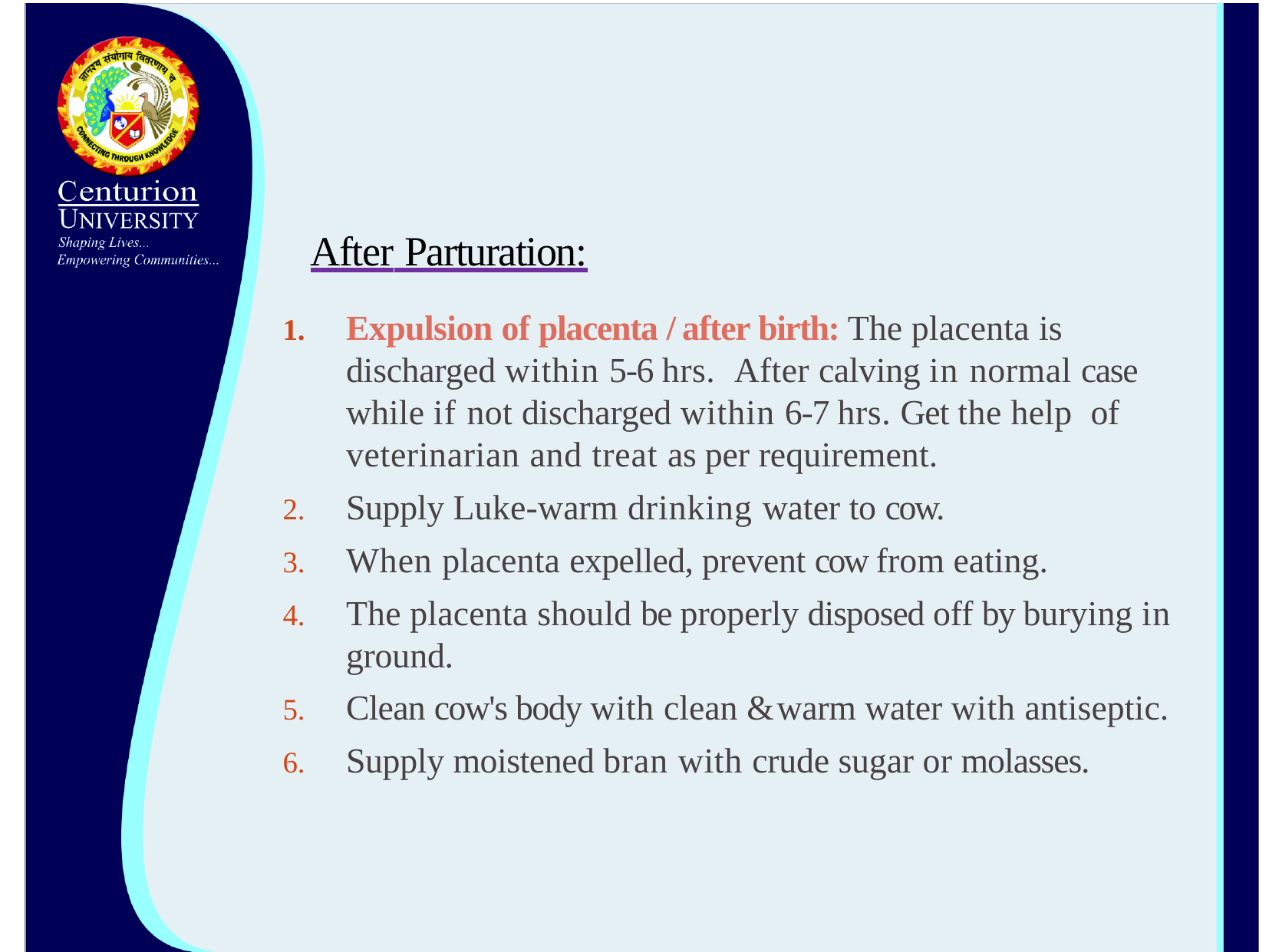

# After Parturation:
Expulsion of placenta / after birth: The placenta is discharged within 5-6 hrs.  After calving in normal case while if not discharged within 6-7 hrs. Get the help  of veterinarian and treat as per requirement.
Supply Luke-warm drinking water to cow.
When placenta expelled, prevent cow from eating.
The placenta should be properly disposed off by burying in ground.
Clean cow's body with clean & warm water with antiseptic.
Supply moistened bran with crude sugar or molasses.